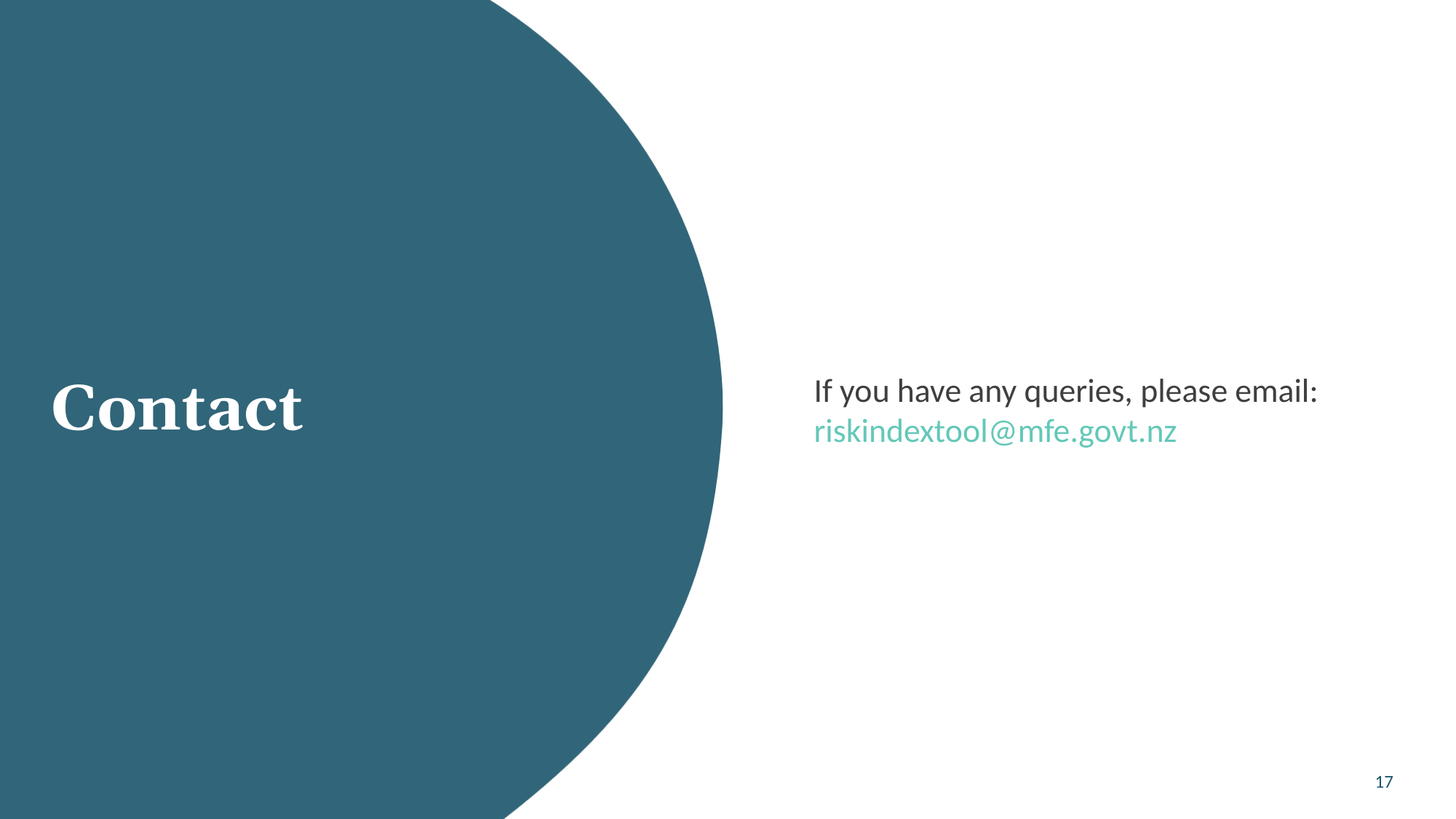

Contact
If you have any queries, please email: riskindextool@mfe.govt.nz
17